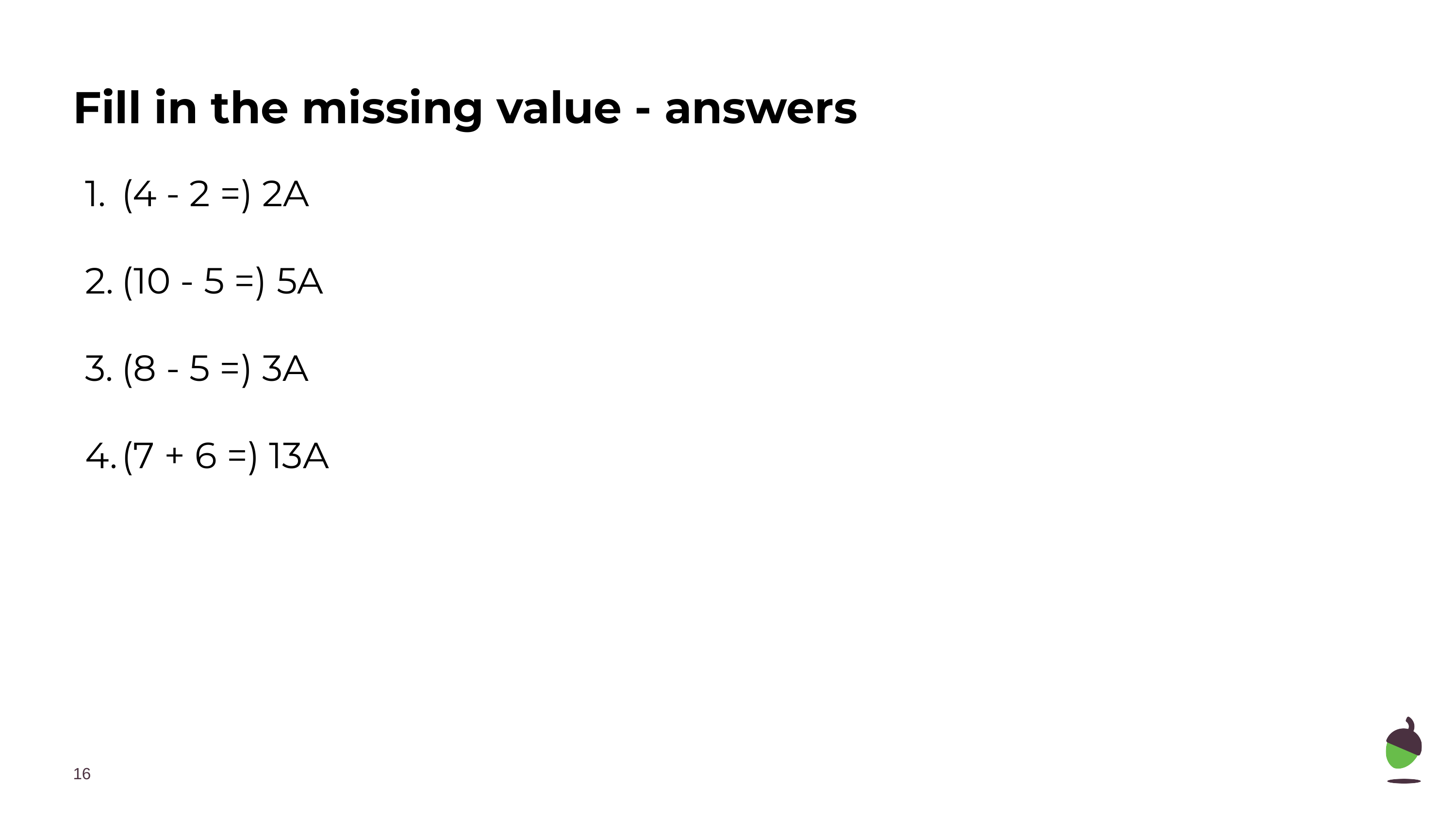

# Fill in the missing value - answers
(4 - 2 =) 2A

(10 - 5 =) 5A

(8 - 5 =) 3A

(7 + 6 =) 13A
16